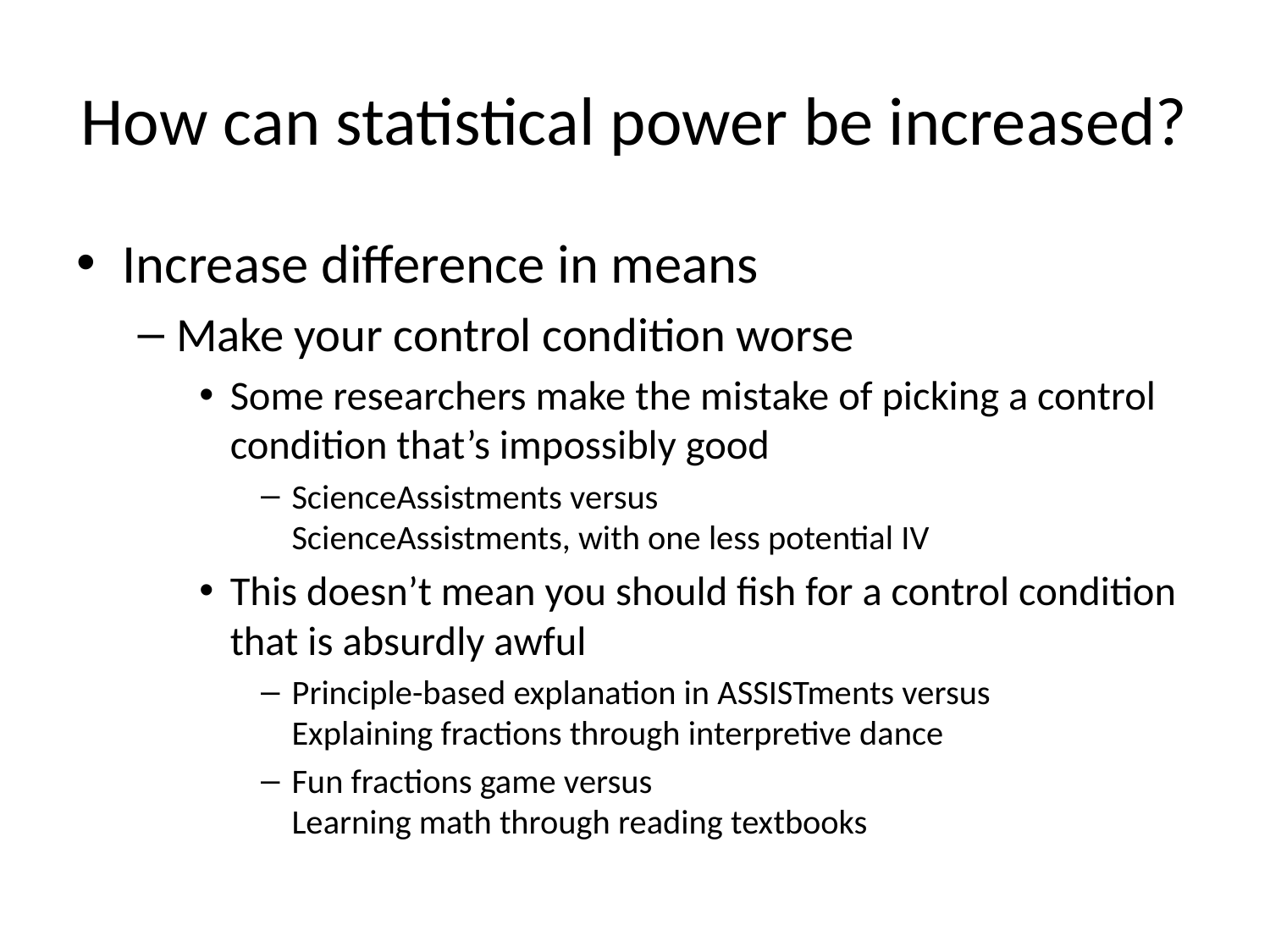

# How can statistical power be increased?
Increase difference in means
Make your control condition worse
Some researchers make the mistake of picking a control condition that’s impossibly good
ScienceAssistments versus
ScienceAssistments, with one less potential IV
This doesn’t mean you should fish for a control condition that is absurdly awful
Principle-based explanation in ASSISTments versus
Explaining fractions through interpretive dance
Fun fractions game versus
Learning math through reading textbooks